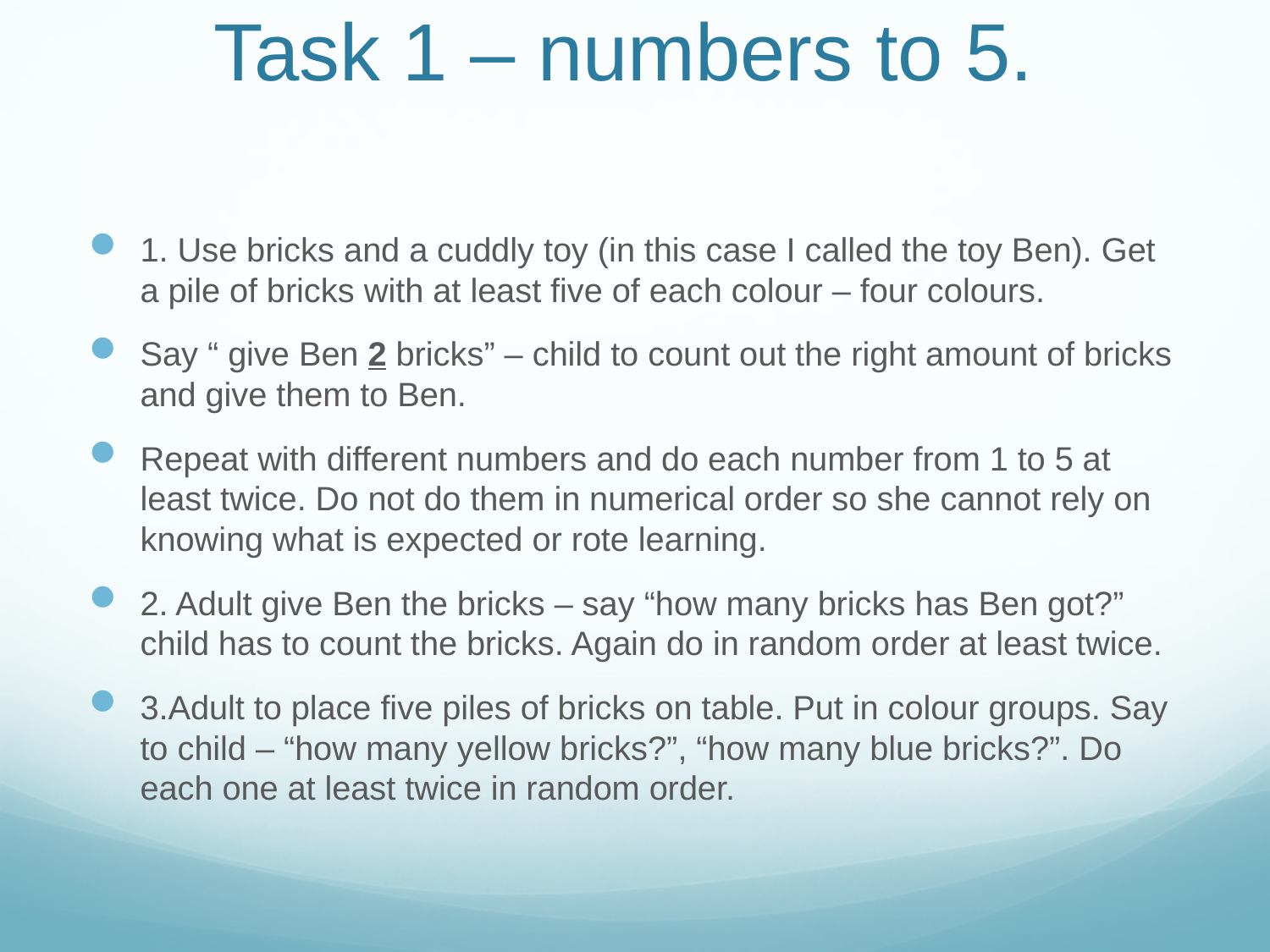

# Task 1 – numbers to 5.
1. Use bricks and a cuddly toy (in this case I called the toy Ben). Get a pile of bricks with at least five of each colour – four colours.
Say “ give Ben 2 bricks” – child to count out the right amount of bricks and give them to Ben.
Repeat with different numbers and do each number from 1 to 5 at least twice. Do not do them in numerical order so she cannot rely on knowing what is expected or rote learning.
2. Adult give Ben the bricks – say “how many bricks has Ben got?” child has to count the bricks. Again do in random order at least twice.
3.Adult to place five piles of bricks on table. Put in colour groups. Say to child – “how many yellow bricks?”, “how many blue bricks?”. Do each one at least twice in random order.